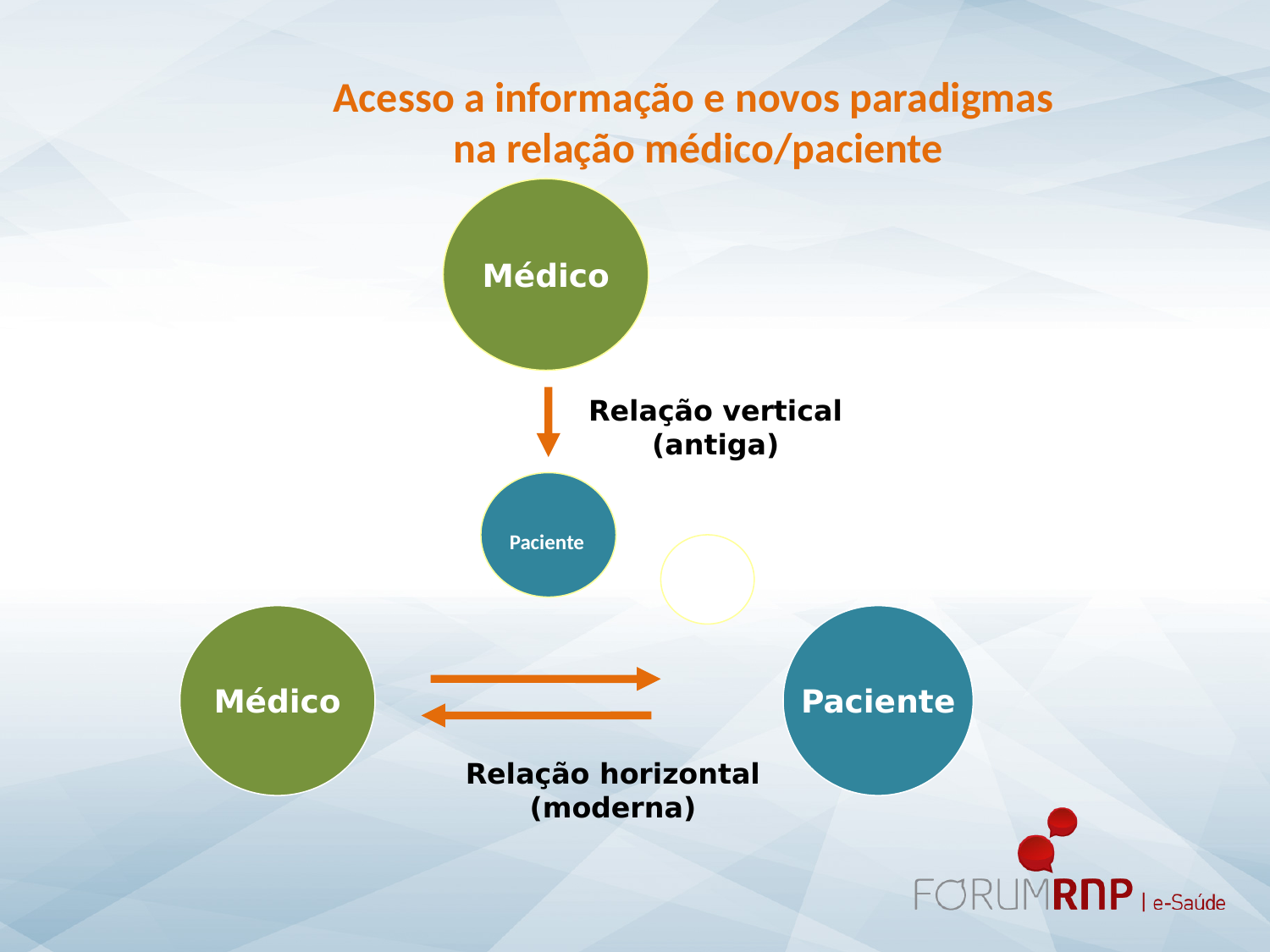

Acesso a informação e novos paradigmas
na relação médico/paciente

Médico

Relação vertical (antiga)

Paciente

Médico

Paciente

Relação horizontal
(moderna)